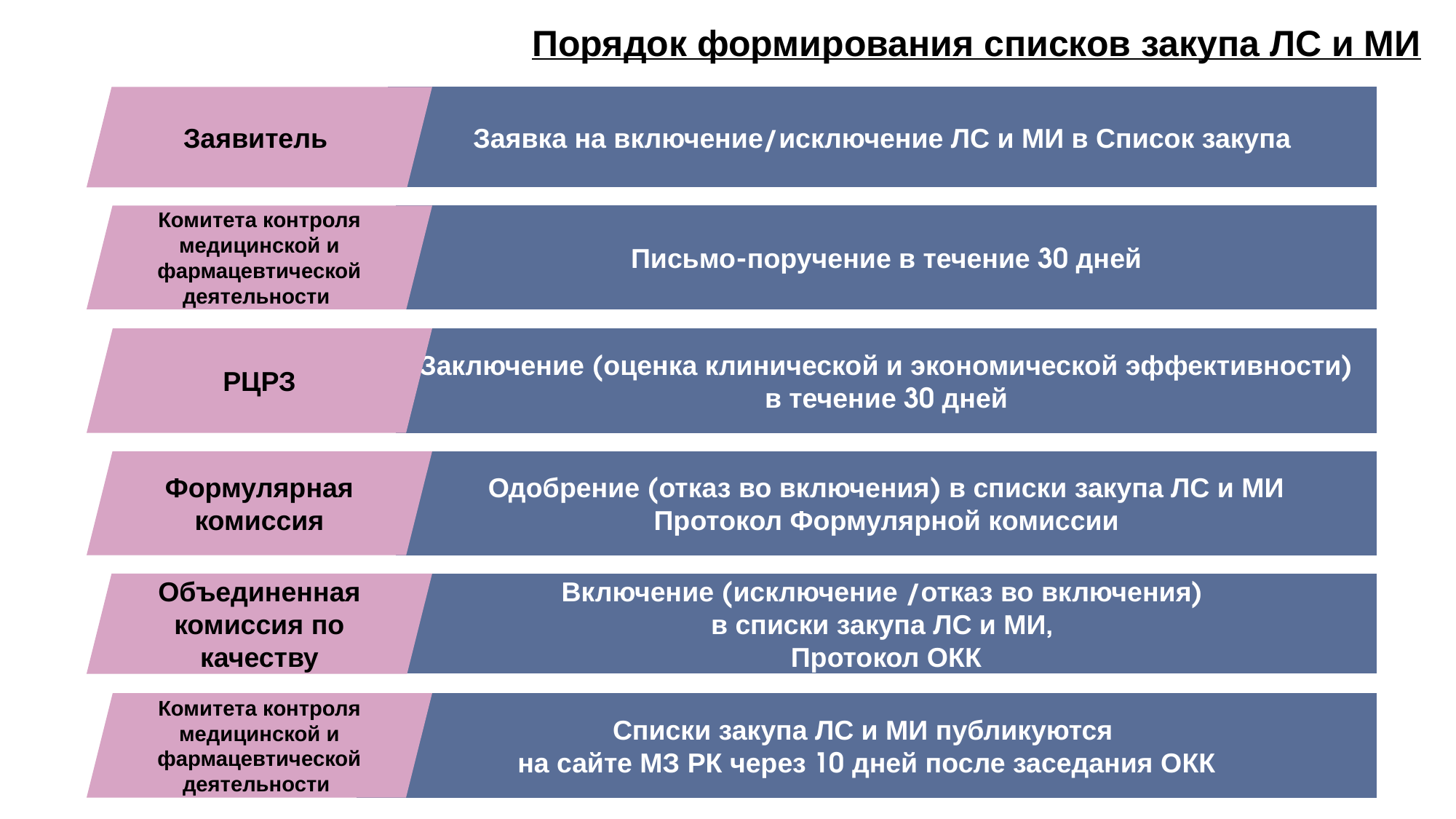

Порядок формирования списков закупа ЛС и МИ
Заявитель
Заявка на включение/исключение ЛС и МИ в Список закупа
Комитета контроля медицинской и фармацевтической деятельности
Письмо-поручение в течение 30 дней
РЦРЗ
Заключение (оценка клинической и экономической эффективности) в течение 30 дней
Формулярная комиссия
Одобрение (отказ во включения) в списки закупа ЛС и МИ
Протокол Формулярной комиссии
Включение (исключение /отказ во включения)
в списки закупа ЛС и МИ,
Протокол ОКК
Объединенная комиссия по качеству
Комитета контроля медицинской и фармацевтической деятельности
Списки закупа ЛС и МИ публикуются
на сайте МЗ РК через 10 дней после заседания ОКК
16